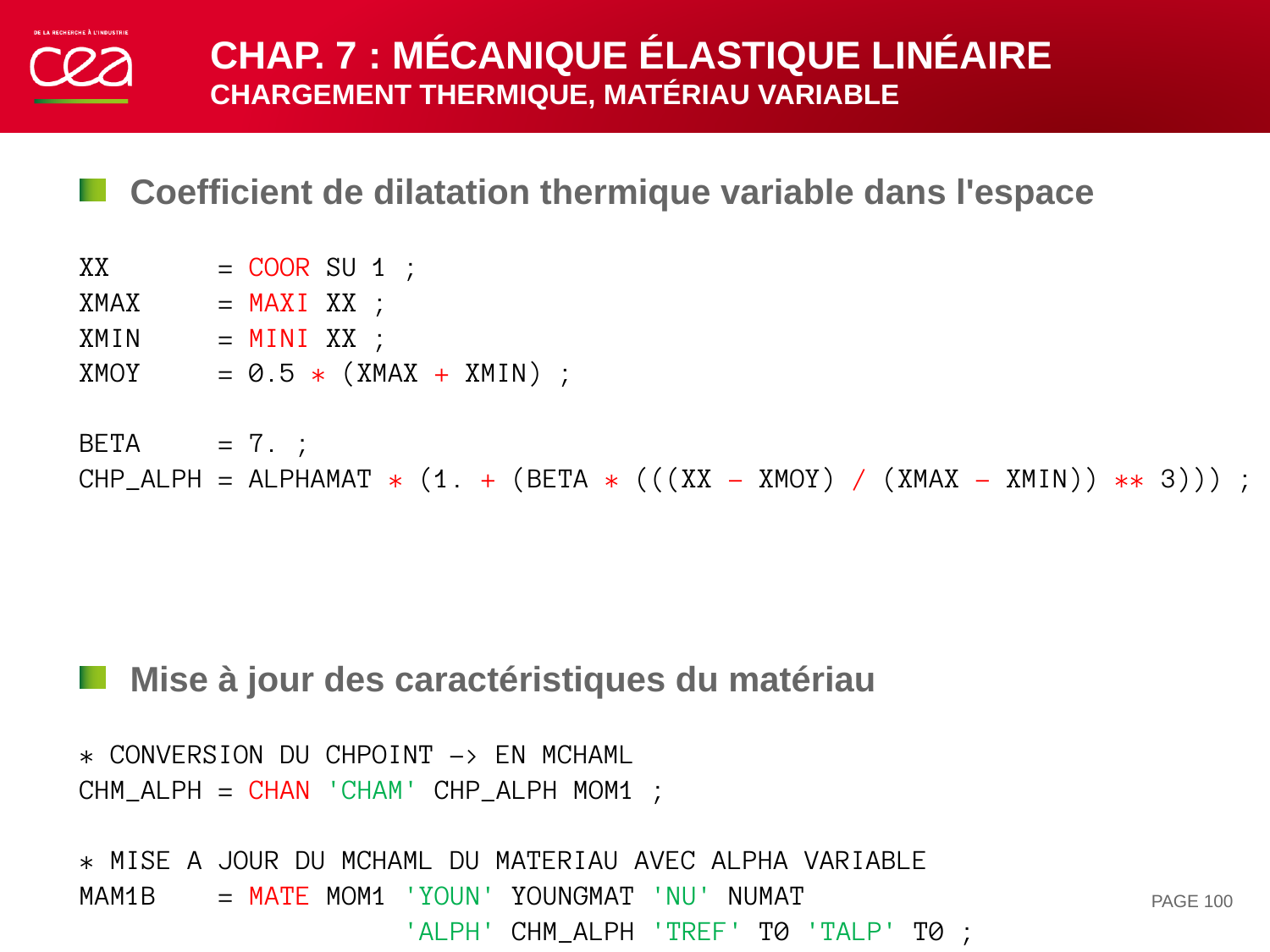

# Chap. 7 : mécanique élastique linéaire CHARGEMENT thermique, matériau variable
Coefficient de dilatation thermique variable dans l'espace

XX       = COOR SU 1 ;
XMAX     = MAXI XX ;
XMIN     = MINI XX ;
XMOY     = 0.5 * (XMAX + XMIN) ;

BETA     = 7. ;
CHP_ALPH = ALPHAMAT * (1. + (BETA * (((XX - XMOY) / (XMAX - XMIN)) ** 3))) ;

Mise à jour des caractéristiques du matériau

* CONVERSION DU CHPOINT -> EN MCHAML
CHM_ALPH = CHAN 'CHAM' CHP_ALPH MOM1 ;

* MISE A JOUR DU MCHAML DU MATERIAU AVEC ALPHA VARIABLE
MAM1B    = MATE MOM1 'YOUN' YOUNGMAT 'NU' NUMAT
                     'ALPH' CHM_ALPH 'TREF' T0 'TALP' T0 ;
PAGE 100